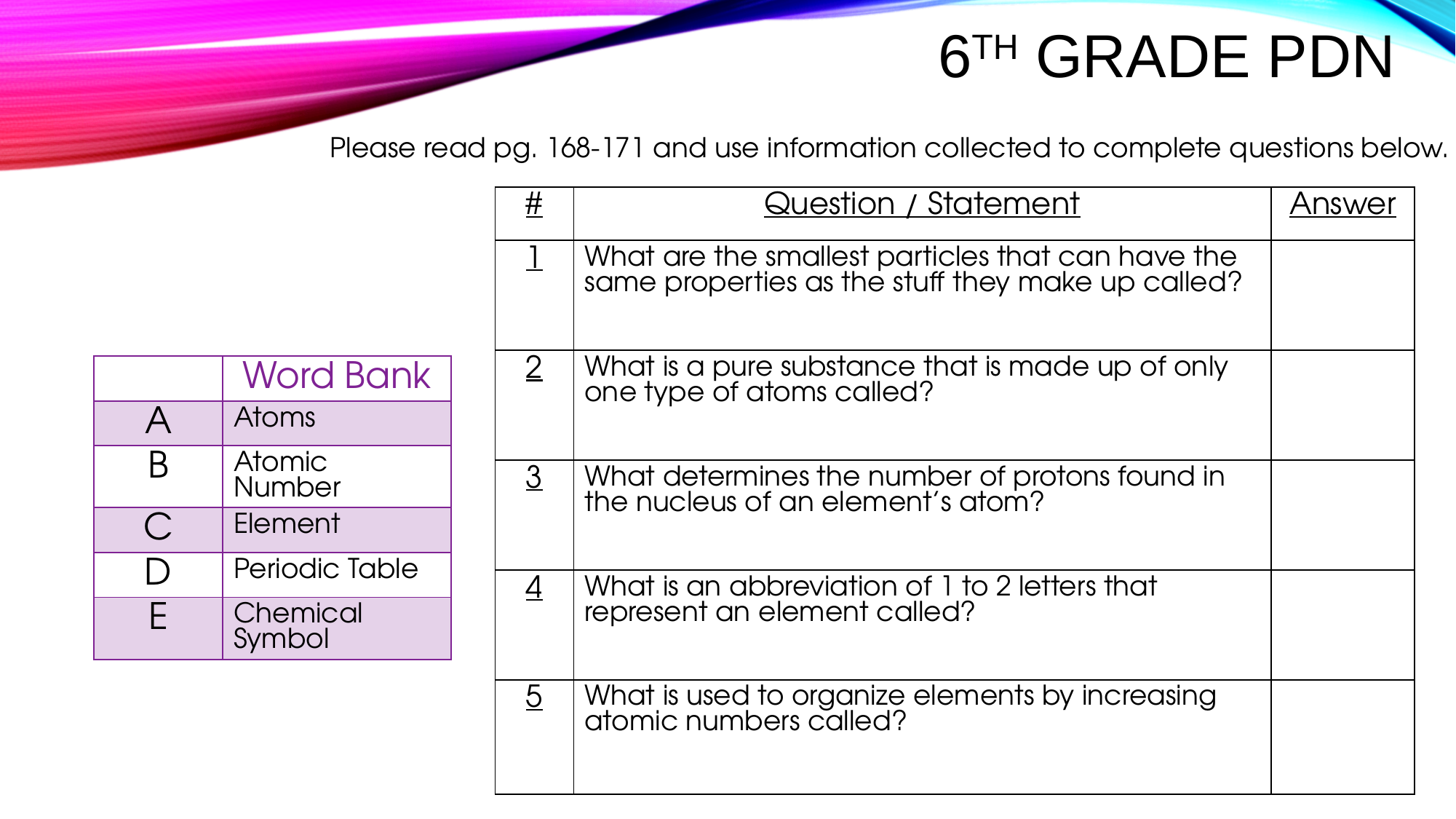

# 6th Grade PDN
Please read pg. 168-171 and use information collected to complete questions below.
| # | Question / Statement | Answer |
| --- | --- | --- |
| 1 | What are the smallest particles that can have the same properties as the stuff they make up called? |  |
| 2 | What is a pure substance that is made up of only one type of atoms called? |  |
| 3 | What determines the number of protons found in the nucleus of an element’s atom? |  |
| 4 | What is an abbreviation of 1 to 2 letters that represent an element called? |  |
| 5 | What is used to organize elements by increasing atomic numbers called? |  |
|  | Word Bank |
| --- | --- |
| A | Atoms |
| B | Atomic Number |
| C | Element |
| D | Periodic Table |
| E | Chemical Symbol |